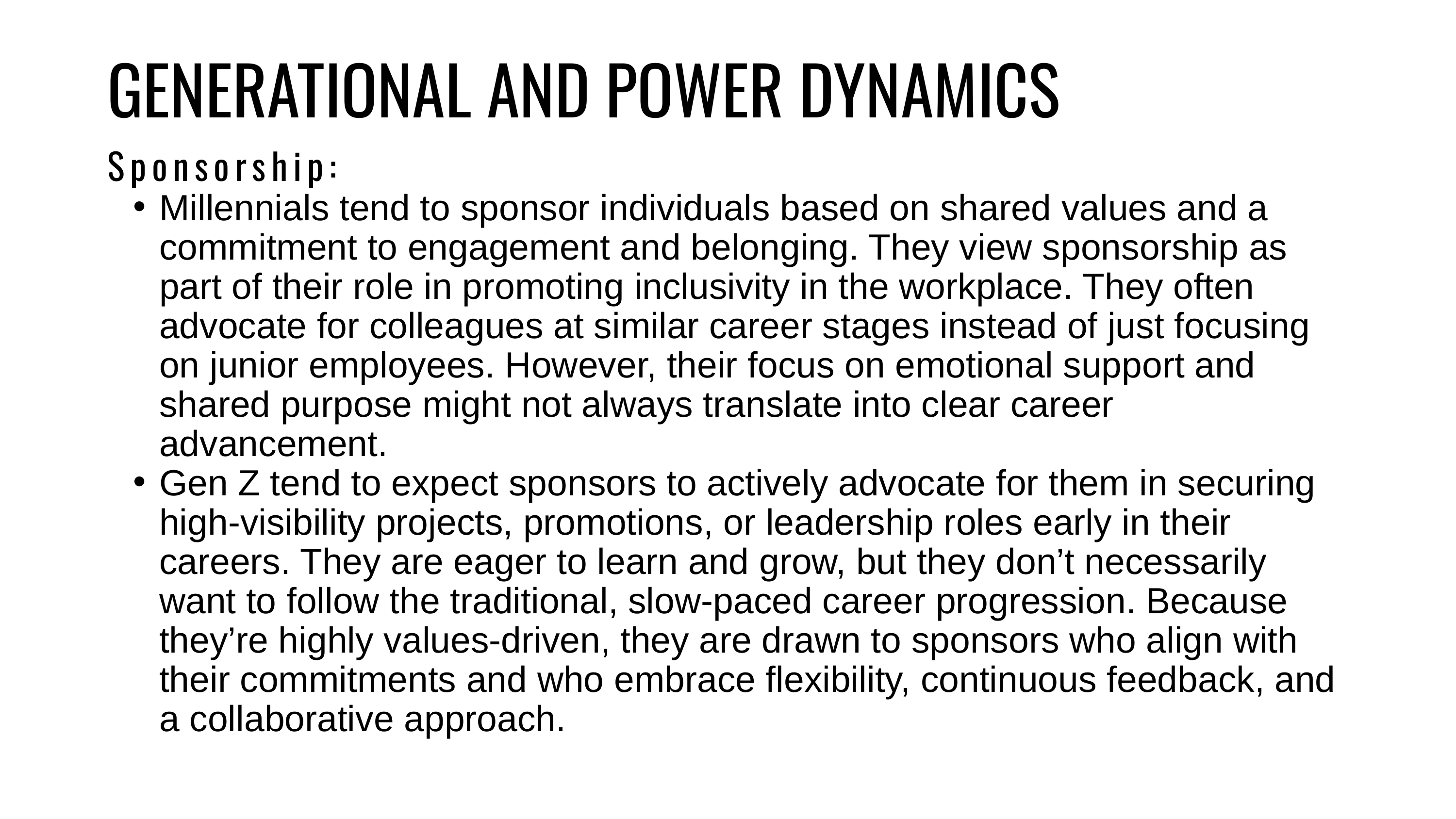

GENERATIONAL AND POWER DYNAMICS
Sponsorship:
Millennials tend to sponsor individuals based on shared values and a commitment to engagement and belonging. They view sponsorship as part of their role in promoting inclusivity in the workplace. They often advocate for colleagues at similar career stages instead of just focusing on junior employees. However, their focus on emotional support and shared purpose might not always translate into clear career advancement.
Gen Z tend to expect sponsors to actively advocate for them in securing high-visibility projects, promotions, or leadership roles early in their careers. They are eager to learn and grow, but they don’t necessarily want to follow the traditional, slow-paced career progression. Because they’re highly values-driven, they are drawn to sponsors who align with their commitments and who embrace flexibility, continuous feedback, and a collaborative approach.